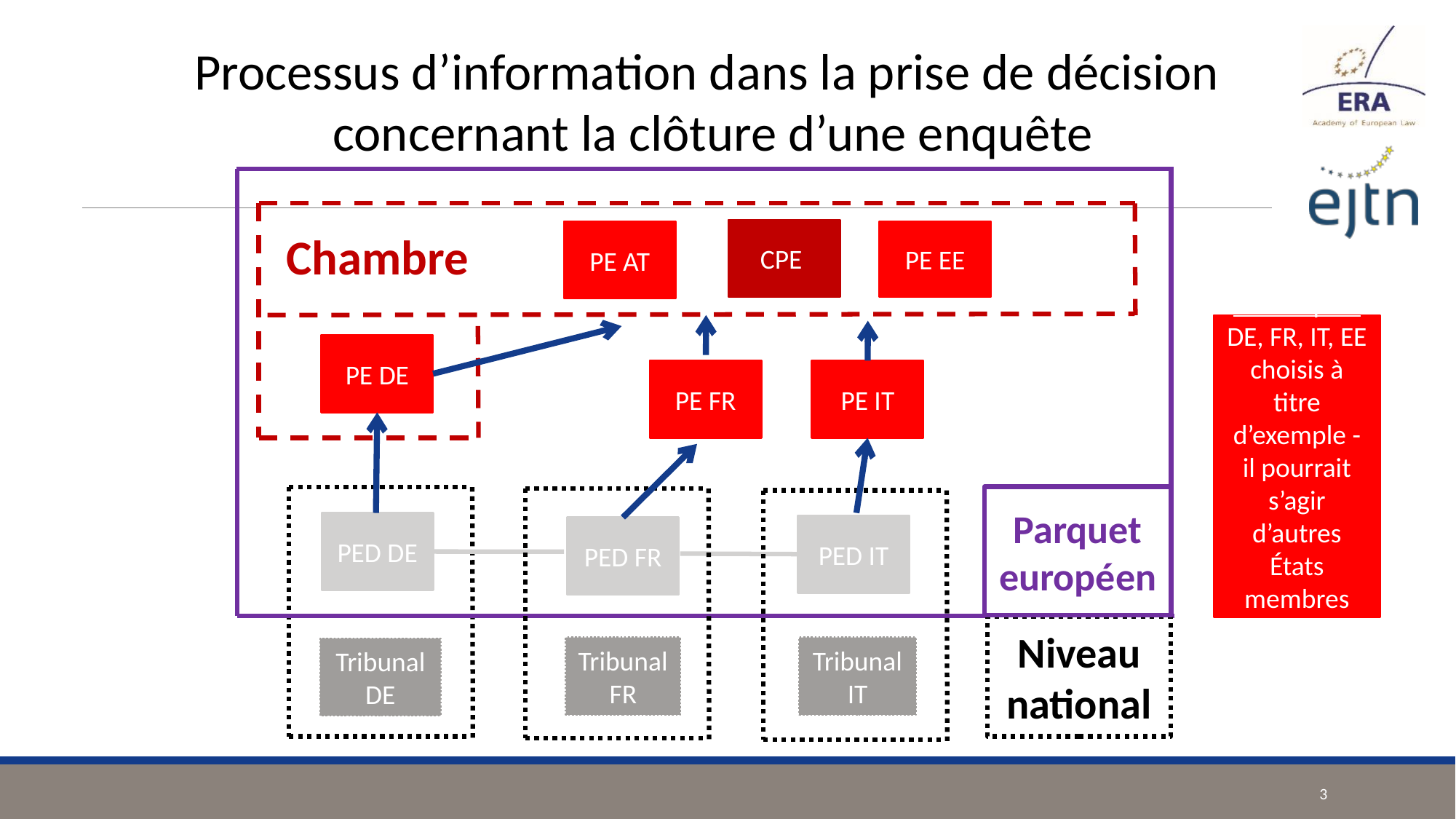

Processus d’information dans la prise de décision
concernant la clôture d’une enquête
CPE
PE EE
PE AT
Chambre
Remarque :
DE, FR, IT, EE choisis à titre d’exemple - il pourrait s’agir d’autres États membres participants
PE DE
PE FR
PE IT

Parquet européen

PED DE
PED IT
PED FR
Niveau national
Tribunal FR
Tribunal IT
Tribunal DE
3